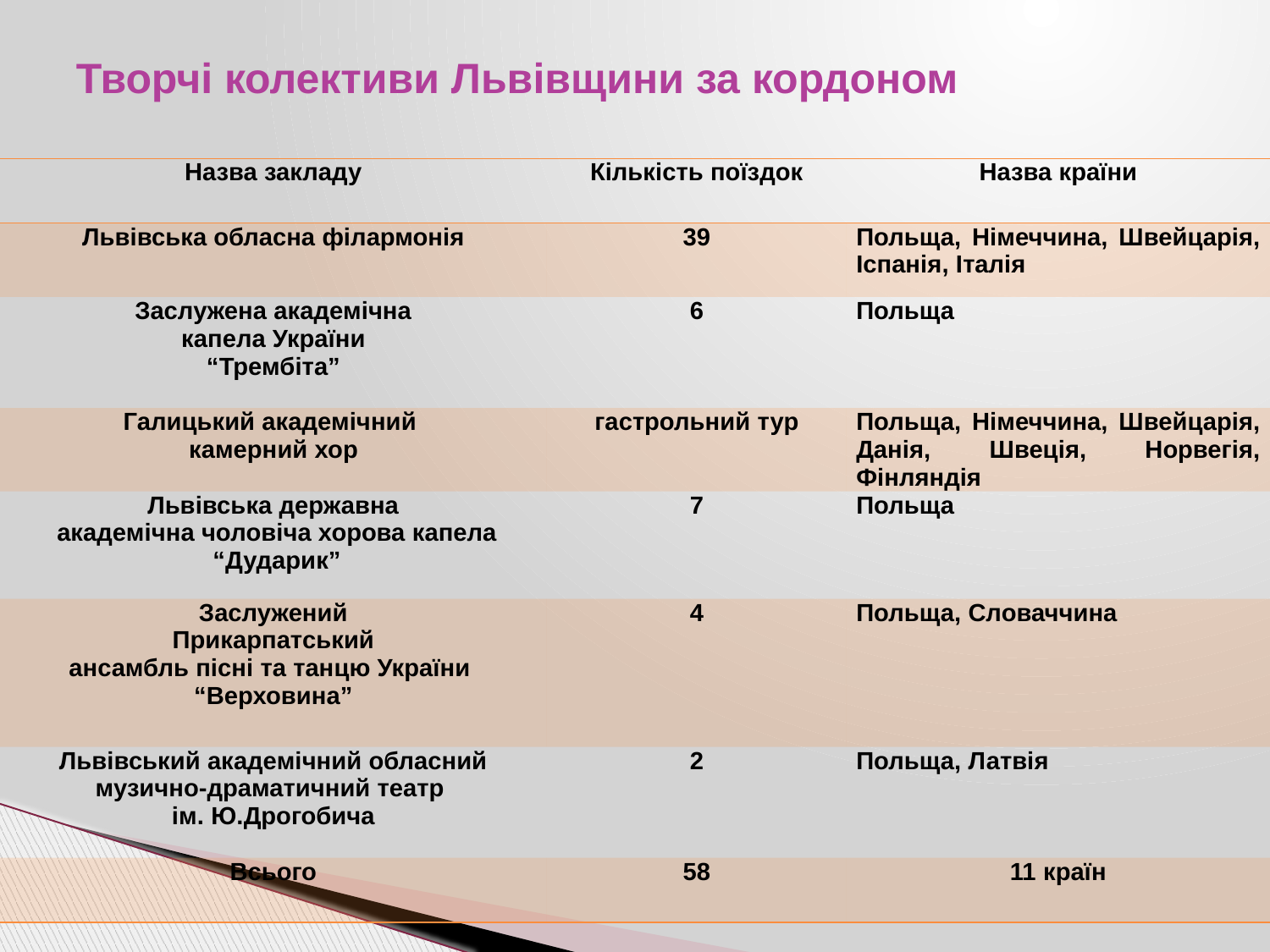

# Творчі колективи Львівщини за кордоном
| Назва закладу | Кількість поїздок | Назва країни |
| --- | --- | --- |
| Львівська обласна філармонія | 39 | Польща, Німеччина, Швейцарія, Іспанія, Італія |
| Заслужена академічна капела України “Трембіта” | 6 | Польща |
| Галицький академічний камерний хор | гастрольний тур | Польща, Німеччина, Швейцарія, Данія, Швеція, Норвегія, Фінляндія |
| Львівська державна академічна чоловіча хорова капела “Дударик” | 7 | Польща |
| Заслужений Прикарпатський ансамбль пісні та танцю України “Верховина” | 4 | Польща, Словаччина |
| Львівський академічний обласний музично-драматичний театр ім. Ю.Дрогобича | 2 | Польща, Латвія |
| Всього | 58 | 11 країн |